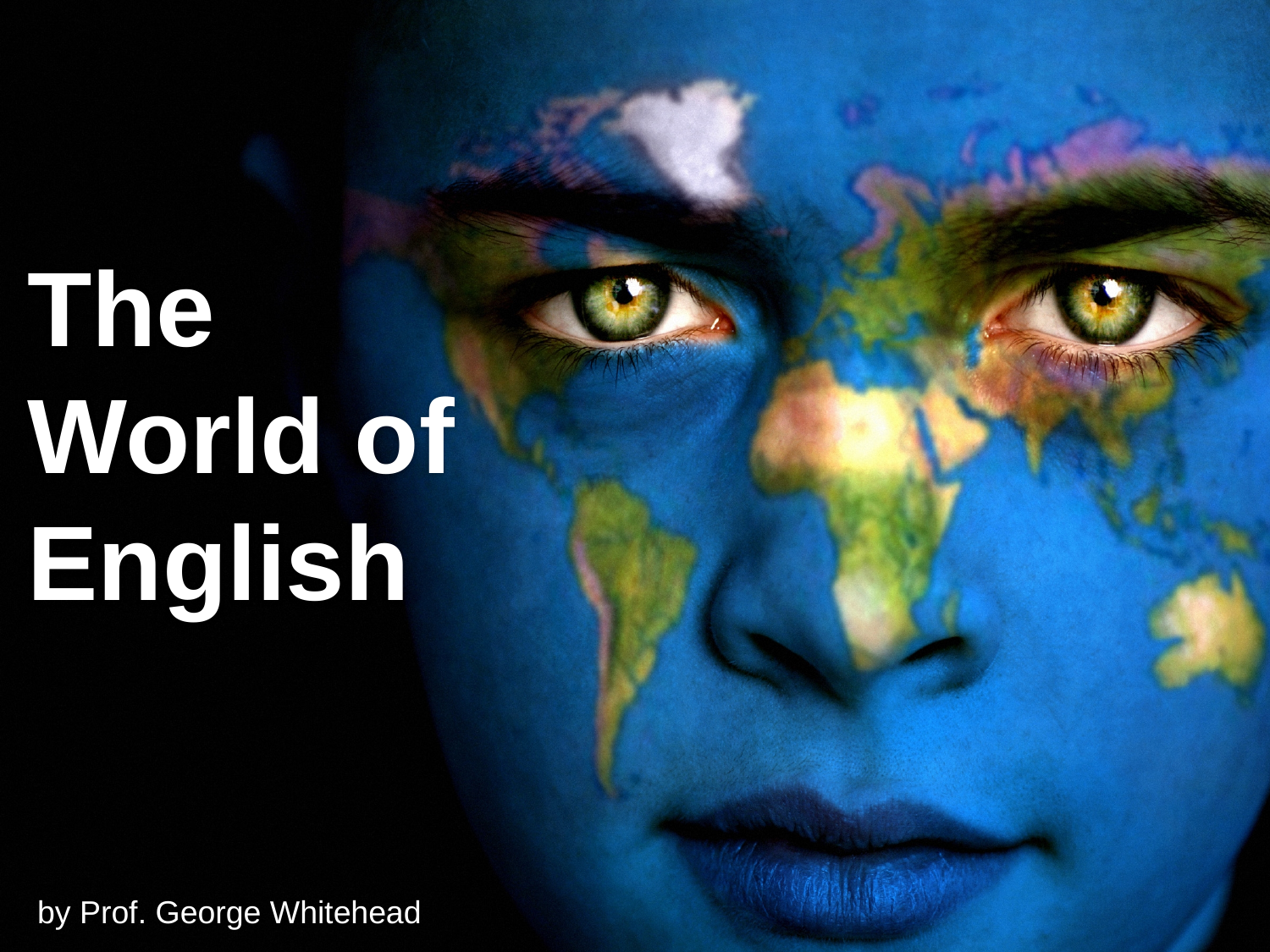

# The World of English
by Prof. George Whitehead